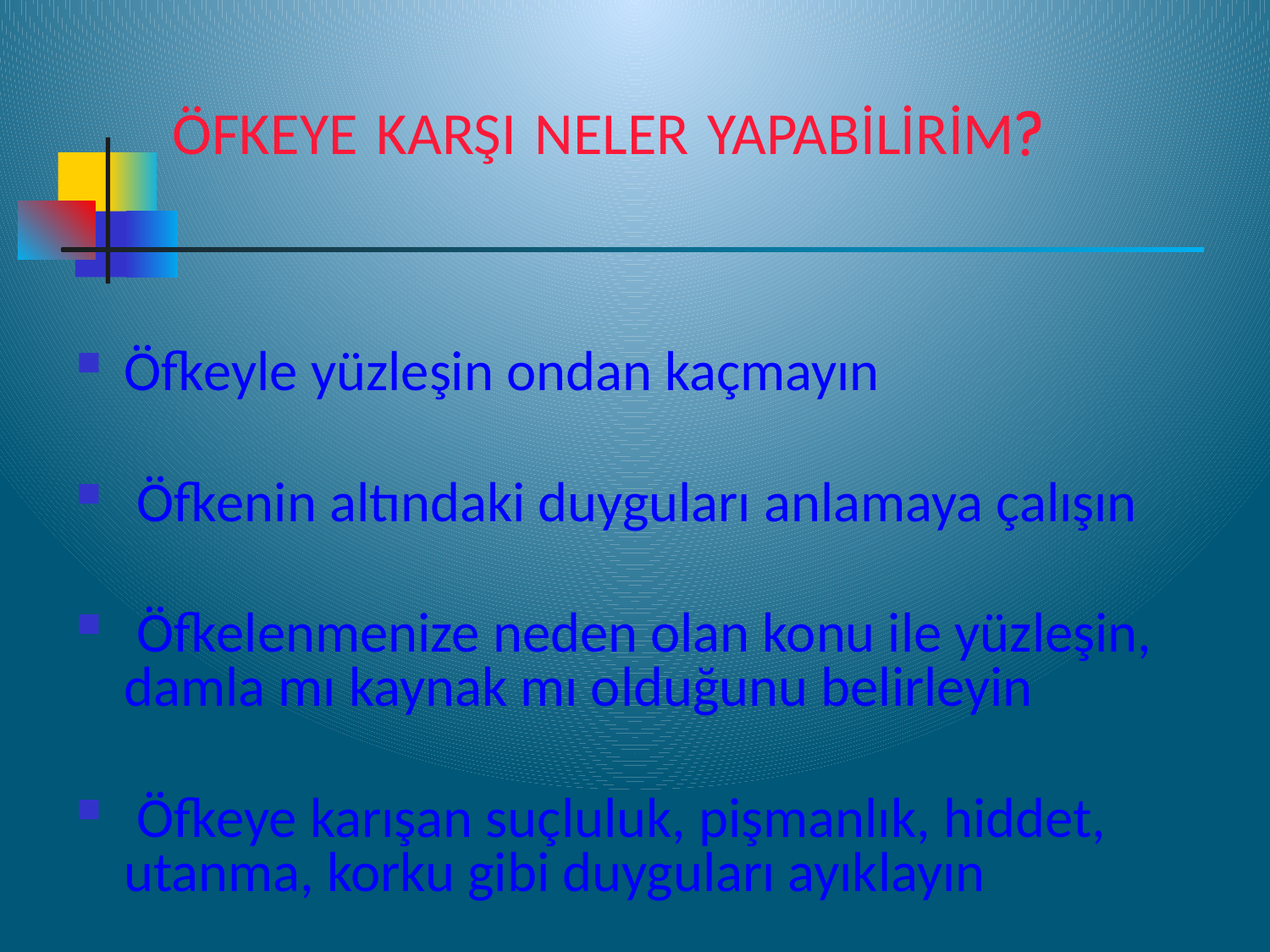

# ÖFKEYE KARŞI NELER YAPABİLİRİM?

Öfkeyle yüzleşin ondan kaçmayın

 Öfkenin altındaki duyguları anlamaya çalışın

 Öfkelenmenize neden olan konu ile yüzleşin, damla mı kaynak mı olduğunu belirleyin

 Öfkeye karışan suçluluk, pişmanlık, hiddet,   utanma, korku gibi duyguları ayıklayın